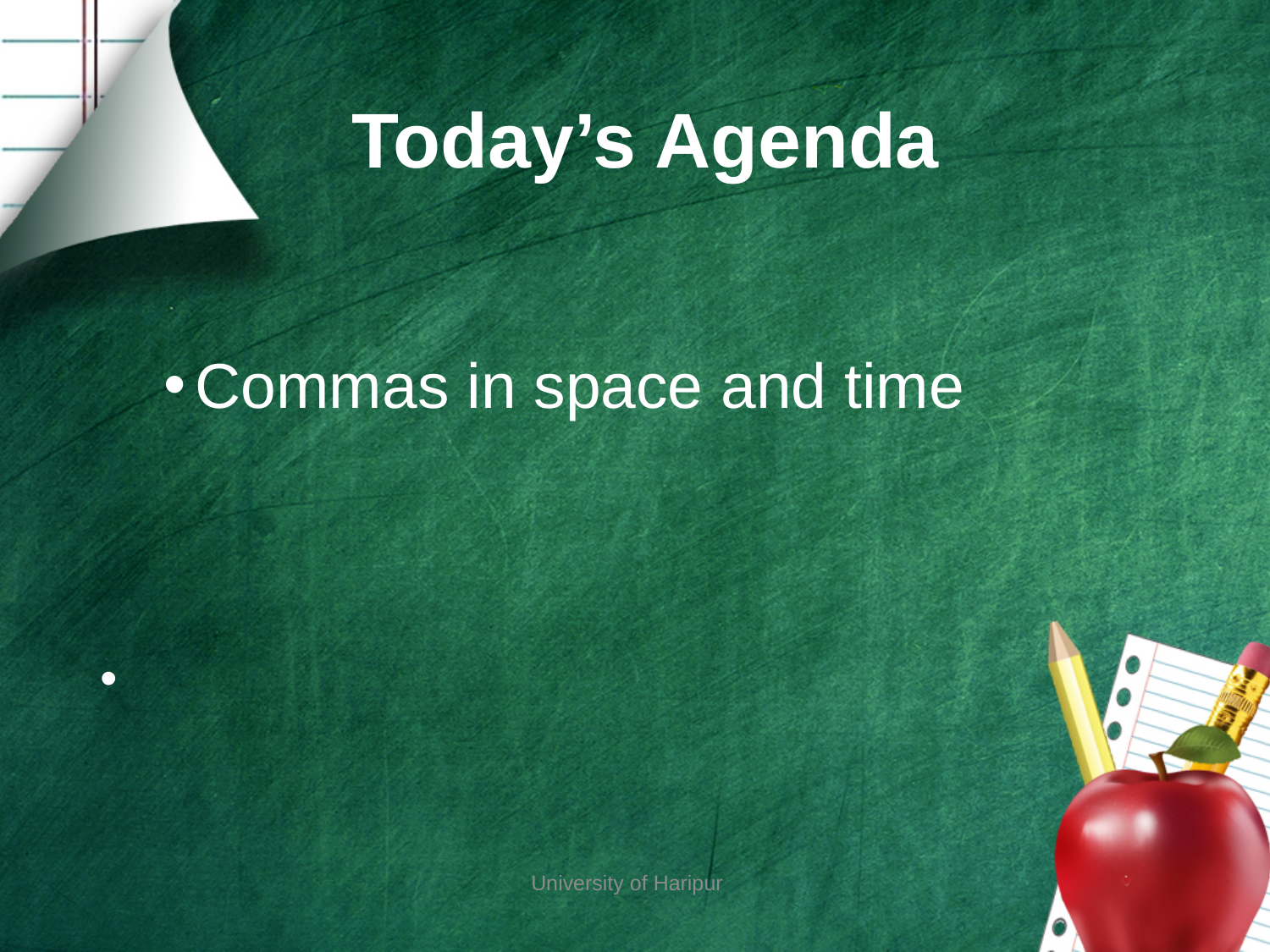

# Today’s Agenda

Commas in space and time

University of Haripur